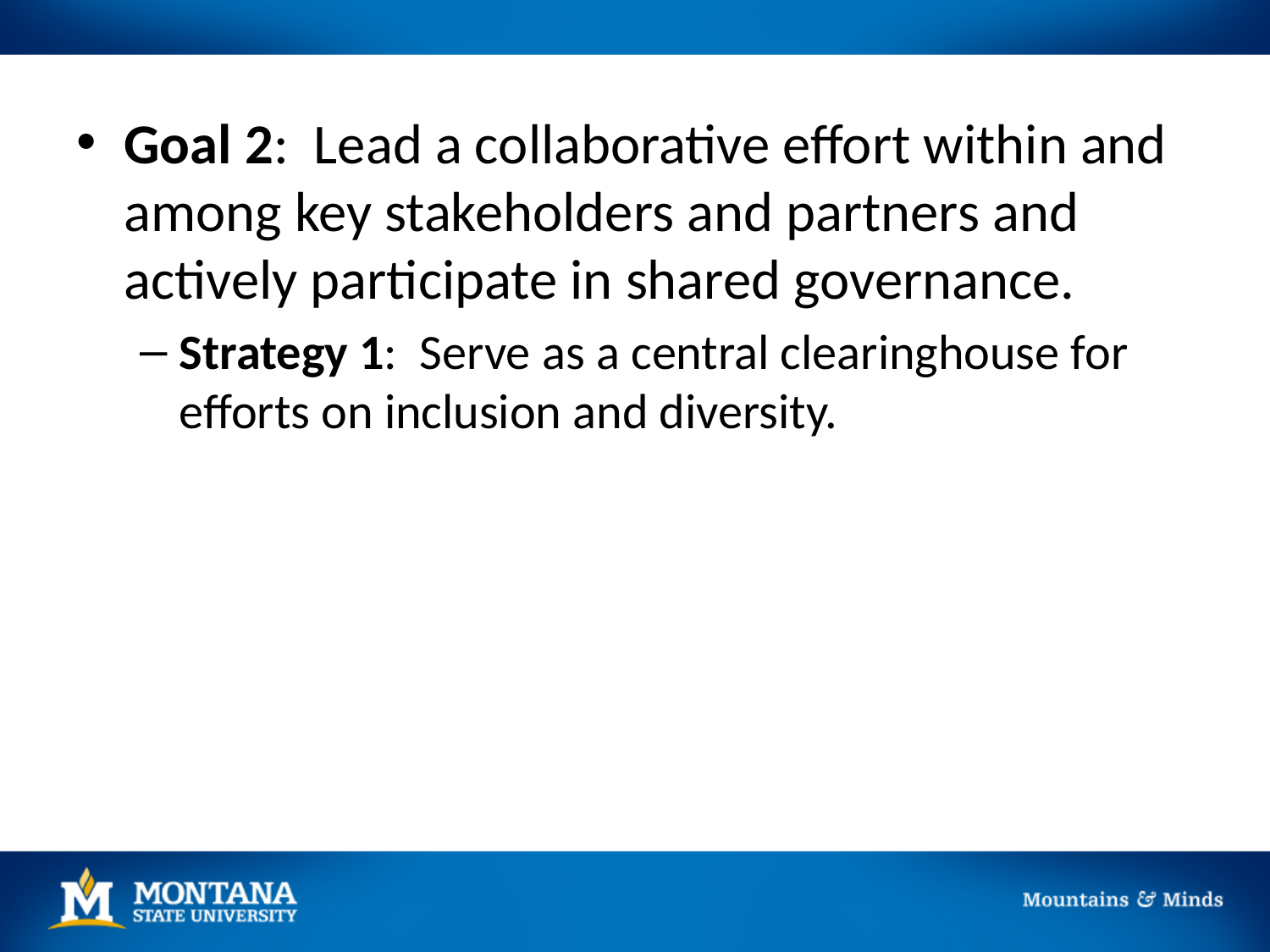

Goal 2:  Lead a collaborative effort within and among key stakeholders and partners and actively participate in shared governance.
Strategy 1:  Serve as a central clearinghouse for efforts on inclusion and diversity.